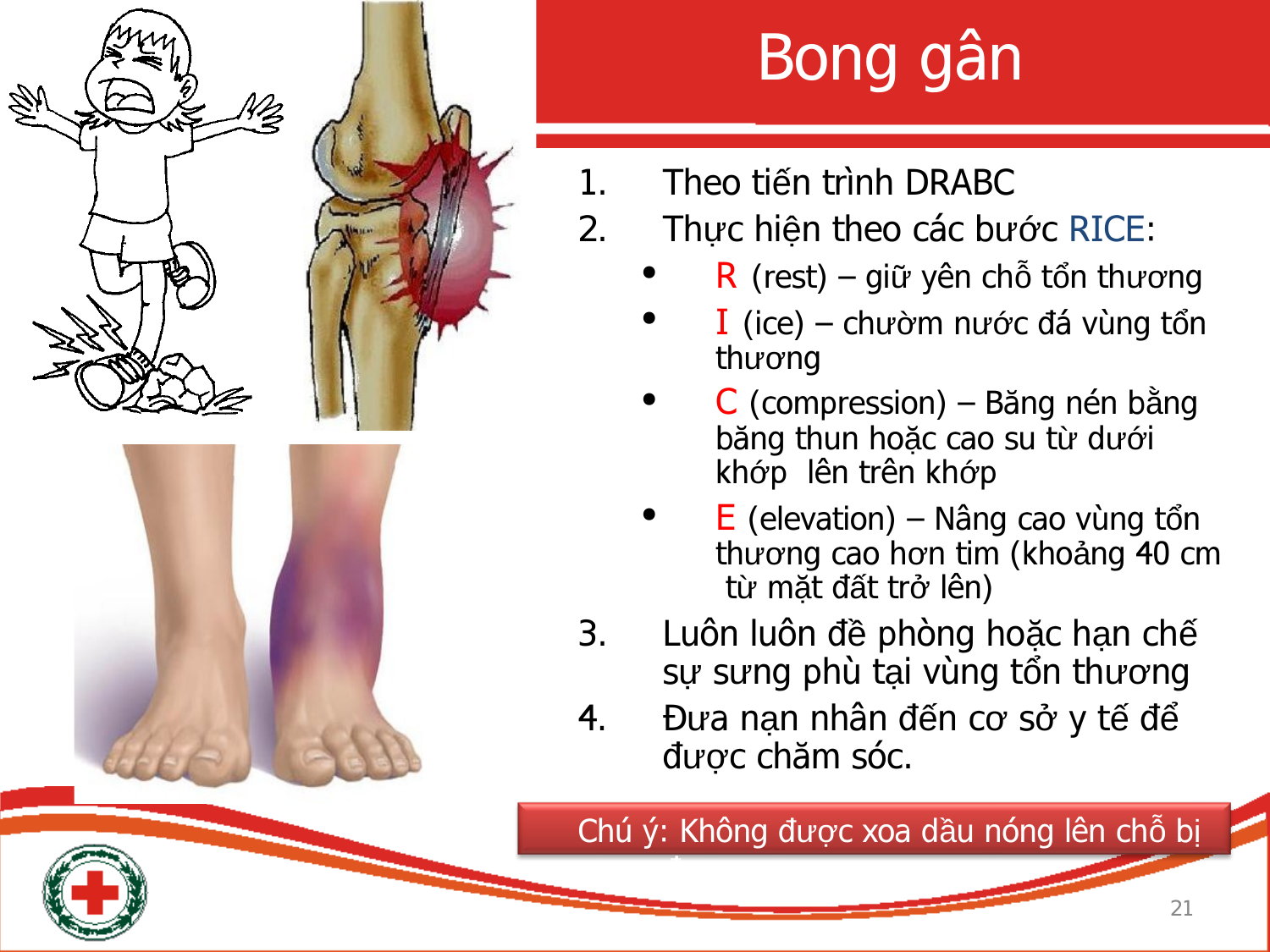

# Bong gân
Theo tiến trình DRABC
Thực hiện theo các bước RICE:
R (rest) – giữ yên chỗ tổn thương
I (ice) – chườm nước đá vùng tổn  thương
C (compression) – Băng nén bằng  băng thun hoặc cao su từ dưới khớp  lên trên khớp
E (elevation) – Nâng cao vùng tổn  thương cao hơn tim (khoảng 40 cm  từ mặt đất trở lên)
Luôn luôn đề phòng hoặc hạn chế  sự sưng phù tại vùng tổn thương
Đưa nạn nhân đến cơ sở y tế để  được chăm sóc.
Chú ý: Không được xoa dầu nóng lên chỗ bị đau

21